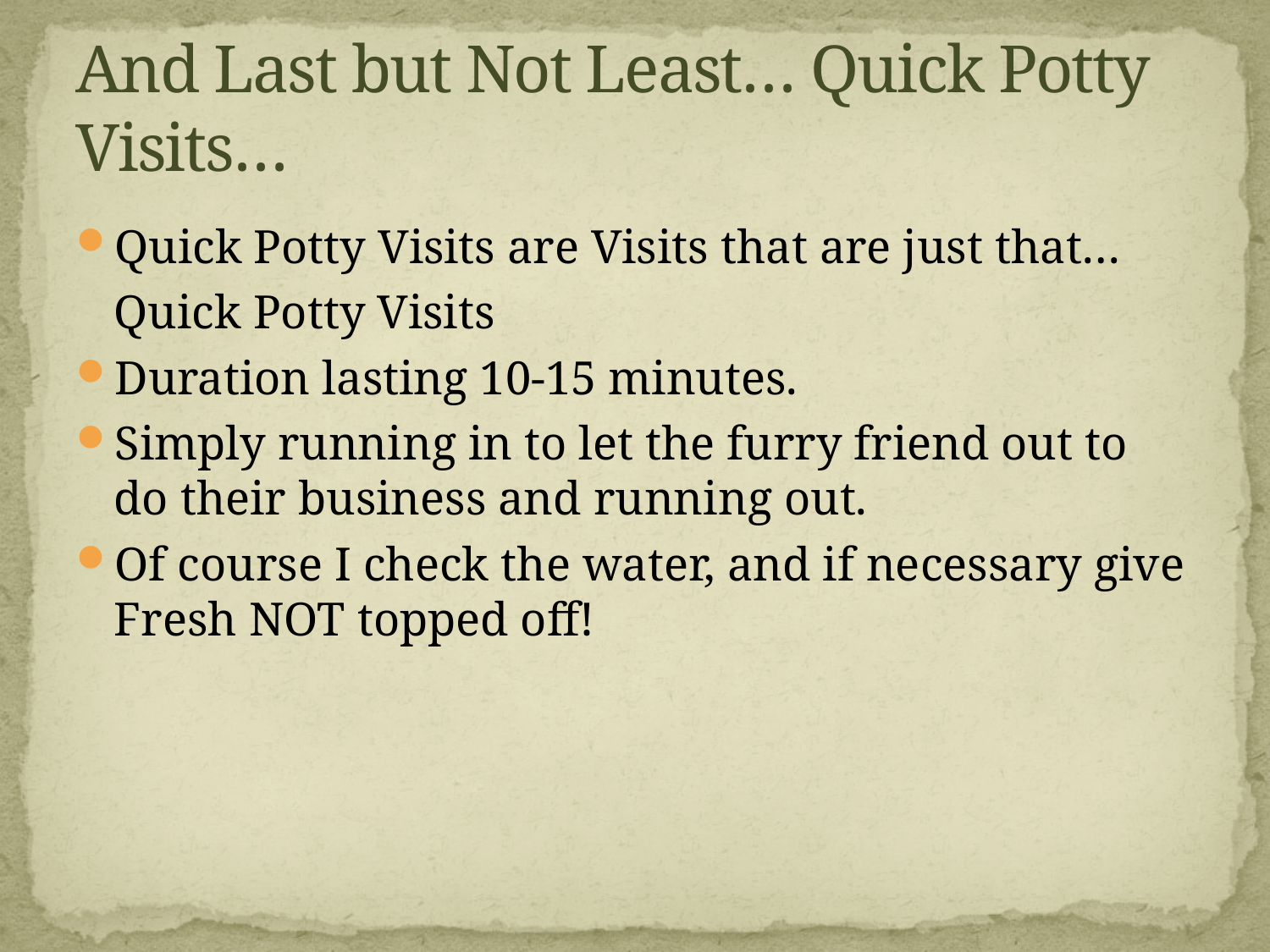

# And Last but Not Least… Quick Potty Visits…
Quick Potty Visits are Visits that are just that…
	Quick Potty Visits
Duration lasting 10-15 minutes.
Simply running in to let the furry friend out to do their business and running out.
Of course I check the water, and if necessary give Fresh NOT topped off!